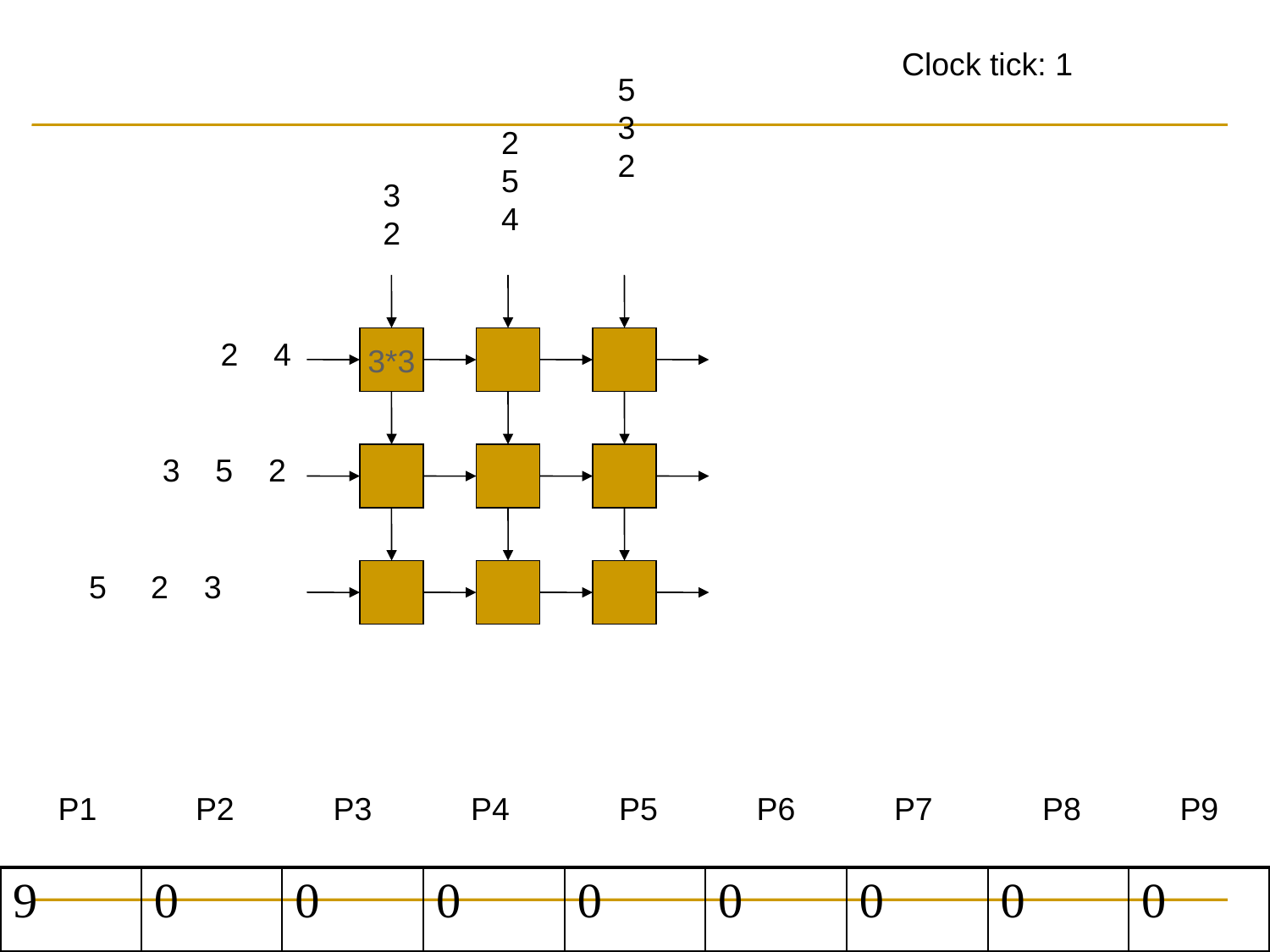

Clock tick: 1
5
3
2

2
5
4
3
2

2    4
3*3

3    5    2

5     2    3

P1
P2
P3
P4
P5
P6
P7
P8
P9
| 9 | 0 | 0 | 0 | 0 | 0 | 0 | 0 | 0 |
| --- | --- | --- | --- | --- | --- | --- | --- | --- |